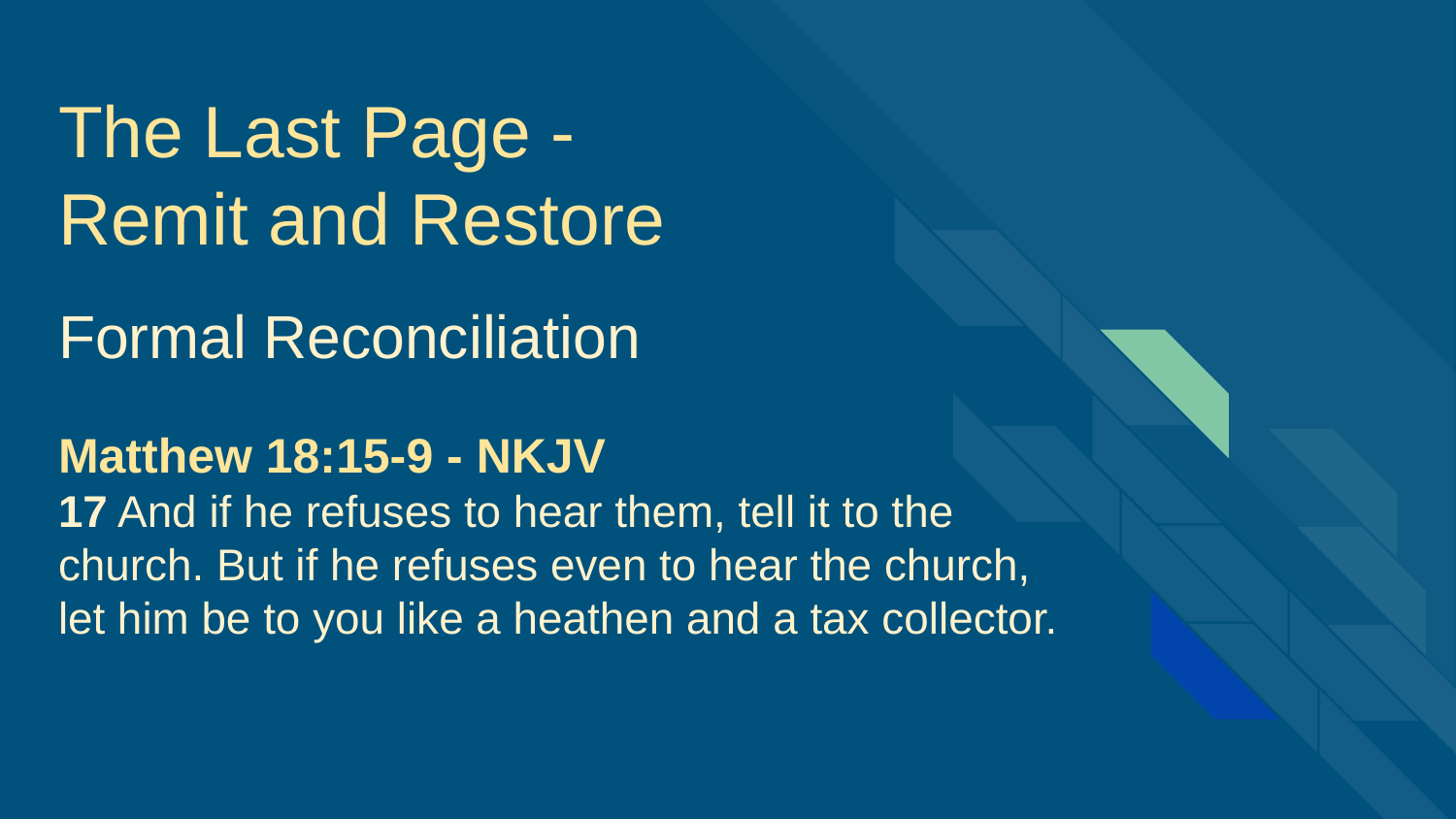

# The Last Page -
Remit and Restore
Formal Reconciliation
Matthew 18:15-9 - NKJV
17 And if he refuses to hear them, tell it to the church. But if he refuses even to hear the church, let him be to you like a heathen and a tax collector.